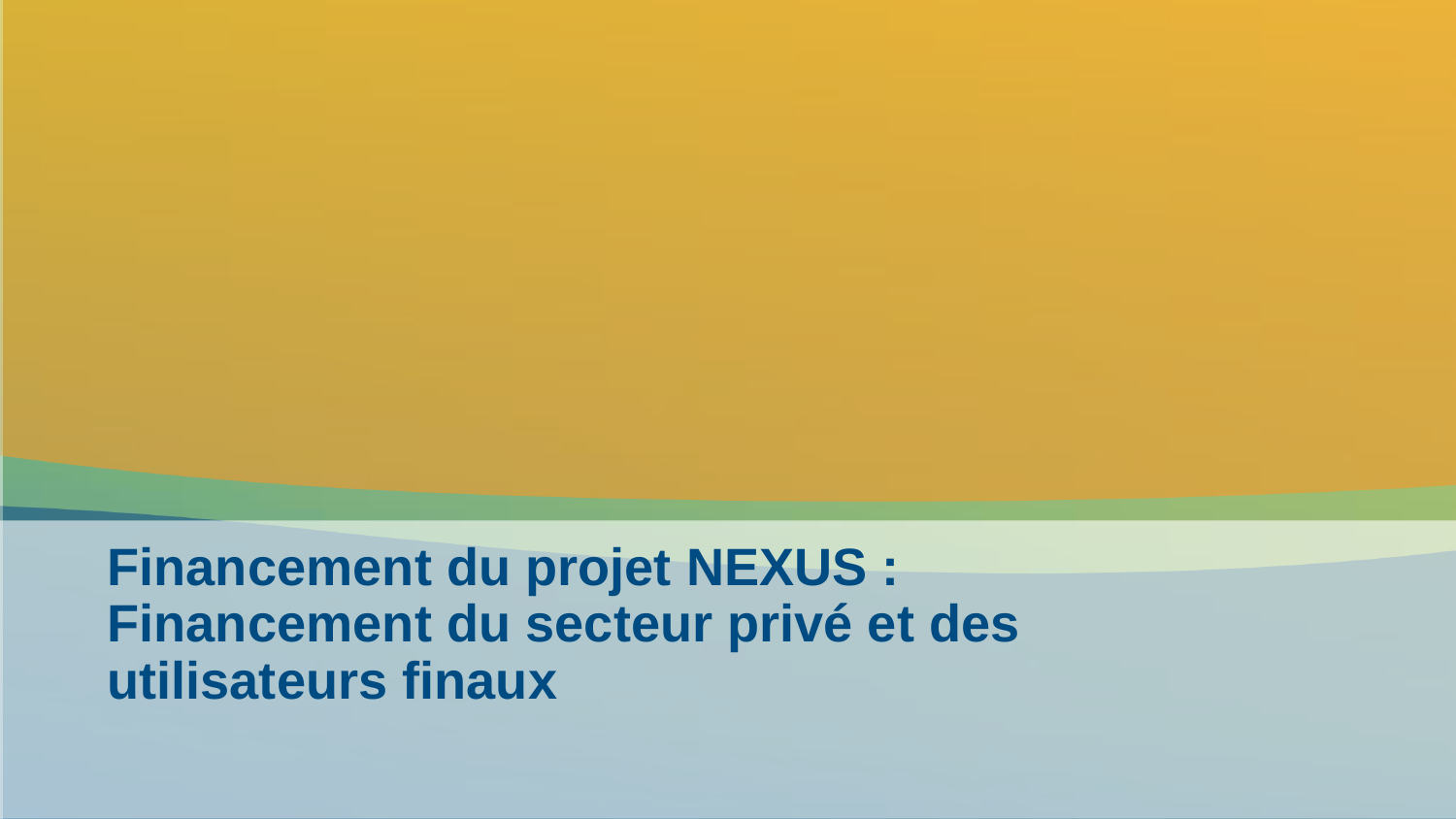

# Financement du projet NEXUS : Financement du secteur privé et des utilisateurs finaux